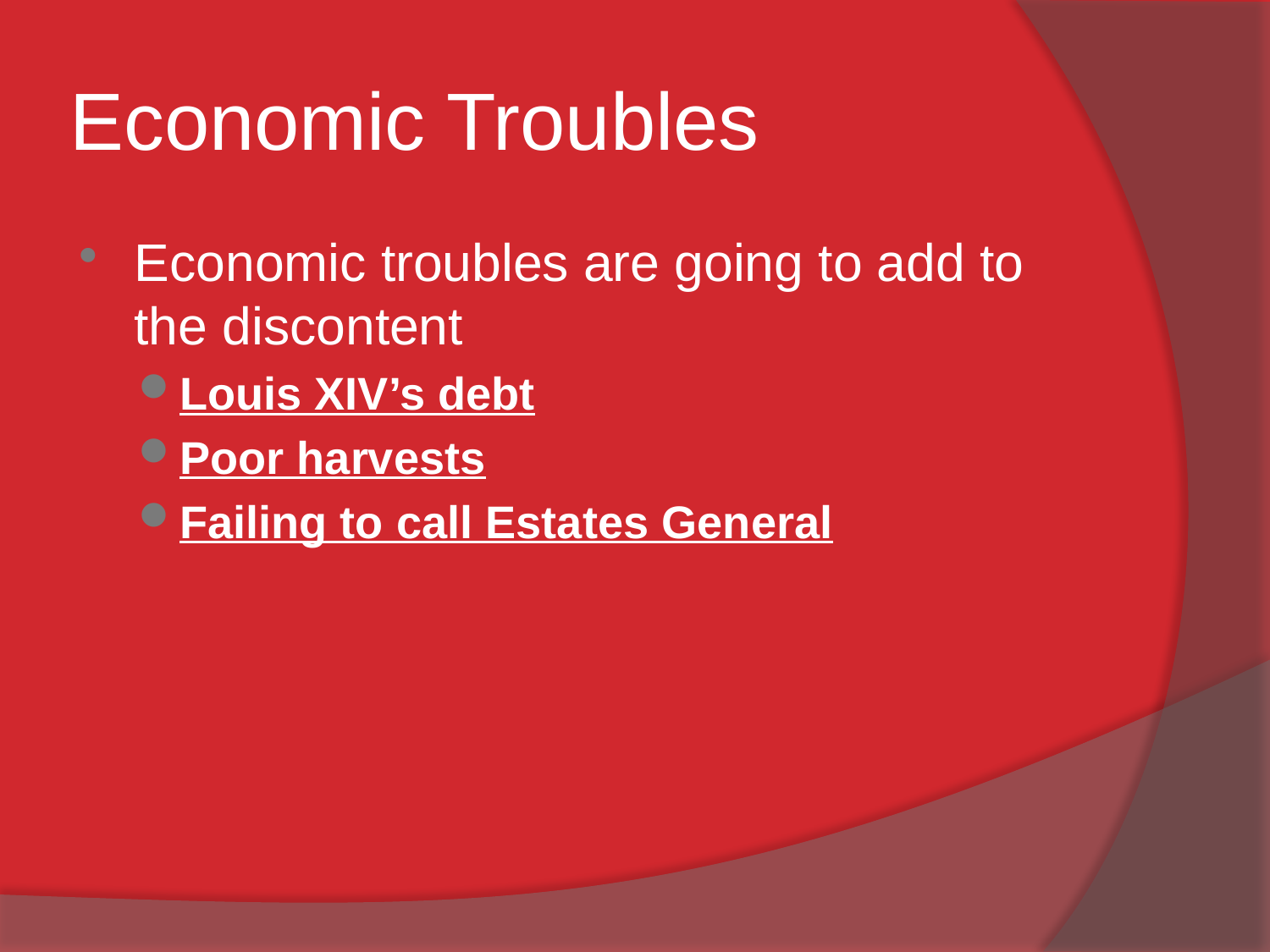

# Economic Troubles
Economic troubles are going to add to the discontent
Louis XIV’s debt
Poor harvests
Failing to call Estates General